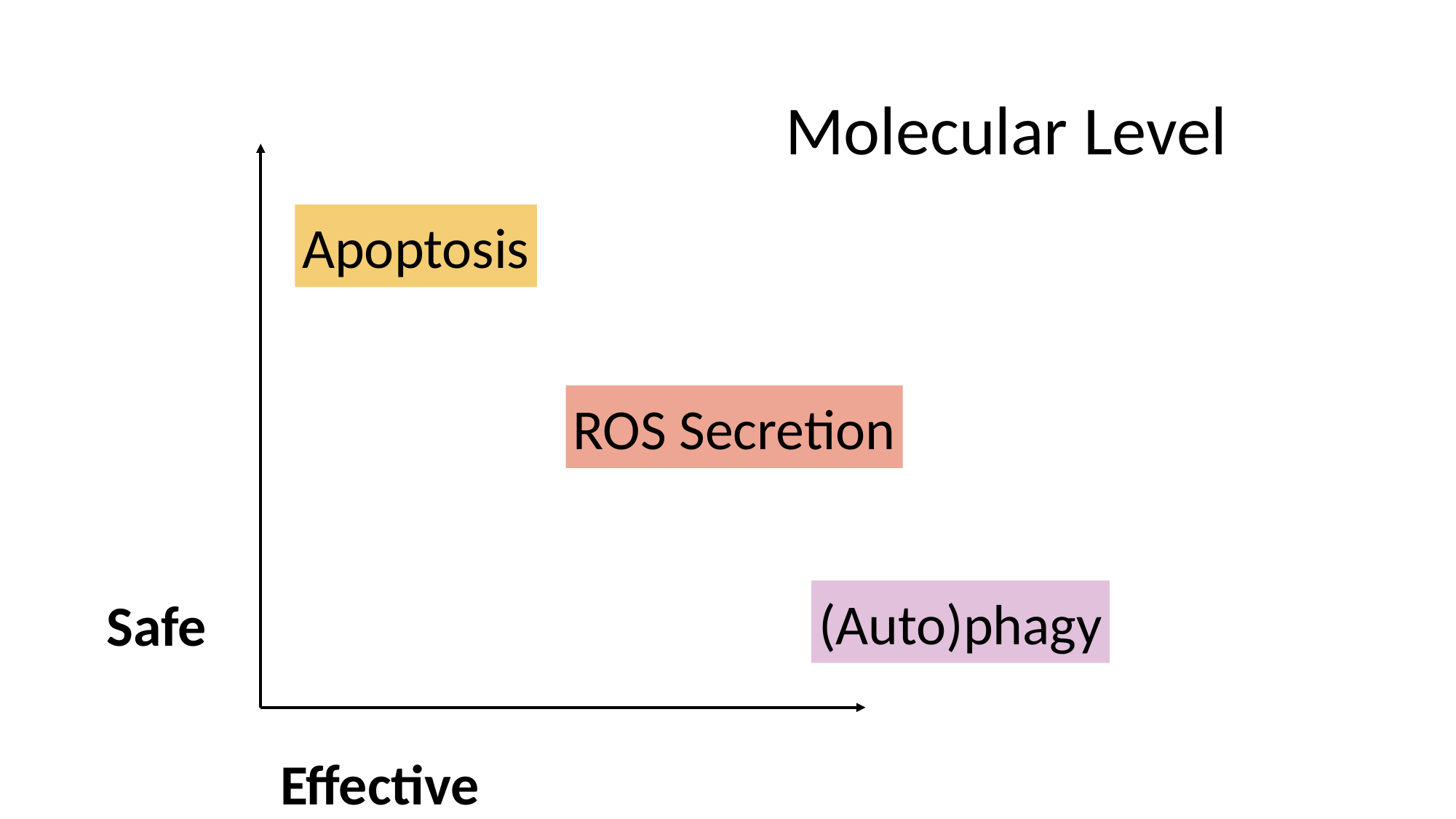

Molecular Level

Apoptosis
ROS Secretion
(Auto)phagy
Safe

Effective